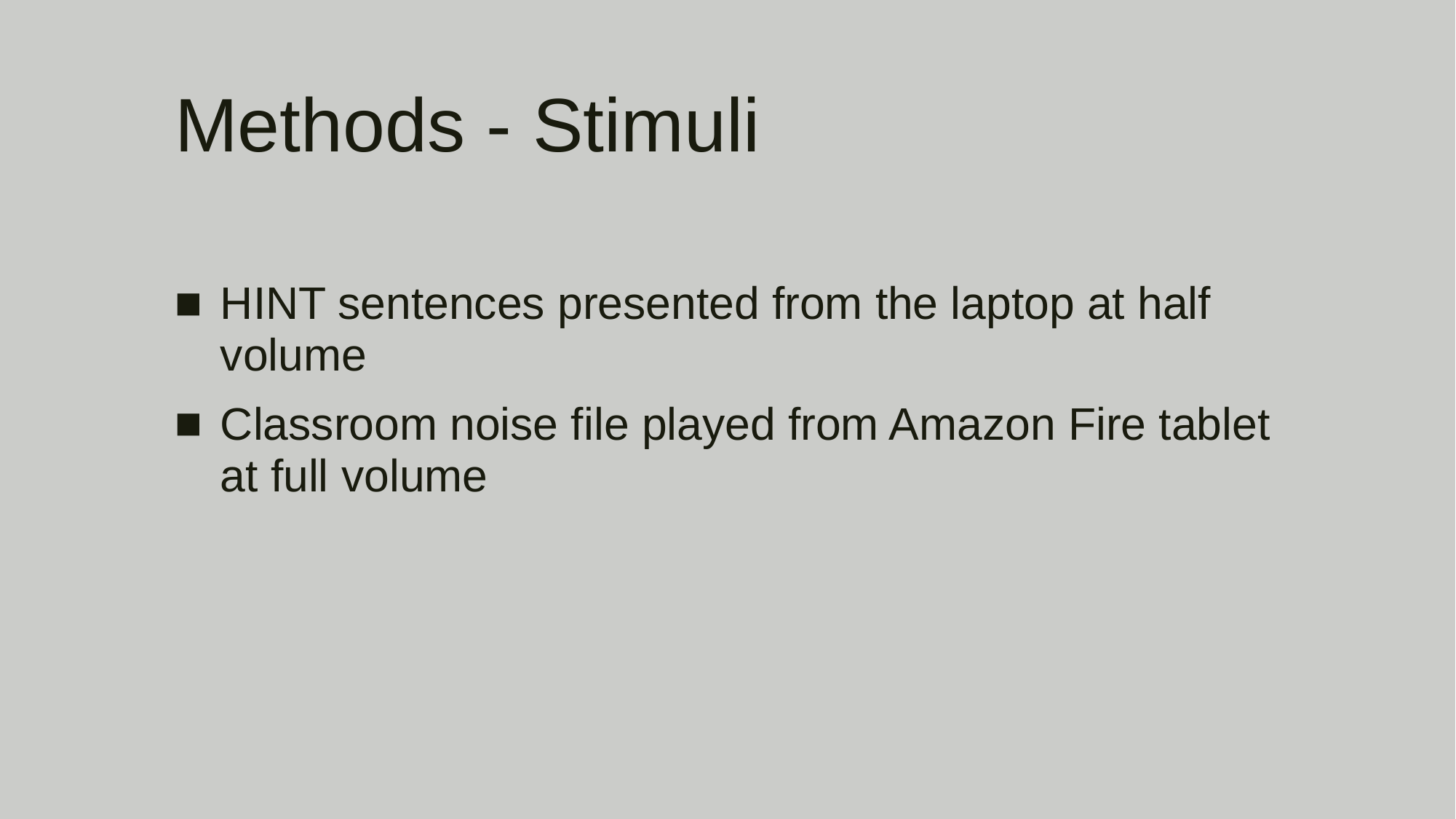

# Methods - Stimuli
HINT sentences presented from the laptop at half volume
Classroom noise file played from Amazon Fire tablet at full volume

9